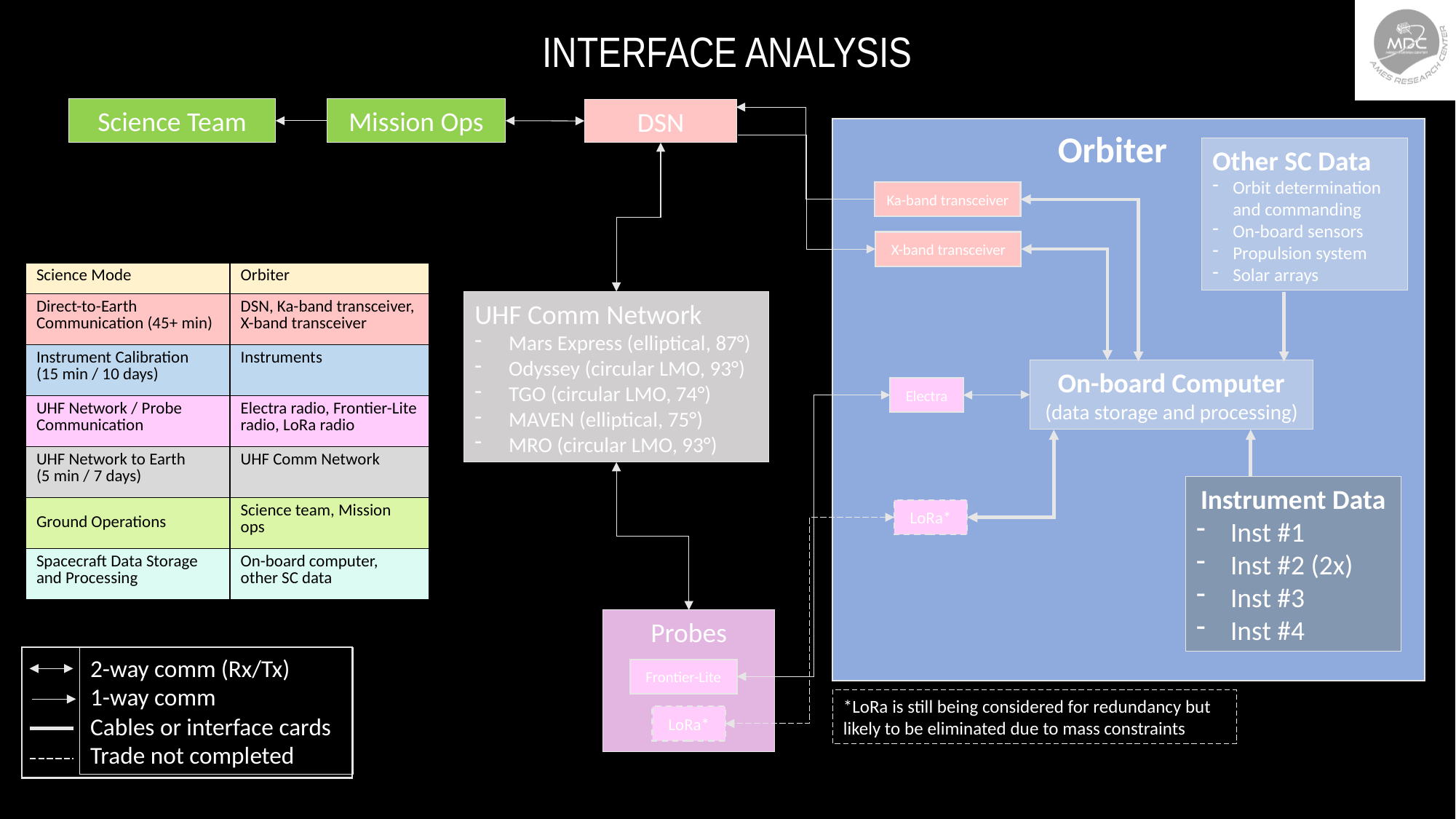

INTERFACE ANALYSIS
Science Team
Mission Ops
DSN

Orbiter
Other SC Data
Orbit determination and commanding
On-board sensors
Propulsion system
Solar arrays
Ka-band transceiver
| Activity | Mission Element |
| --- | --- |
| Science Mode | Orbiter |
| Direct-to-Earth Communication (45+ min) | DSN, Ka-band transceiver, X-band transceiver |
| Instrument Calibration (15 min / 10 days) | Instruments |
| UHF Network / Probe Communication | Electra radio, Frontier-Lite radio, LoRa radio |
| UHF Network to Earth (5 min / 7 days) | UHF Comm Network |
| Ground Operations | Science team, Mission ops |
| Spacecraft Data Storage and Processing | On-board computer, other SC data |
X-band transceiver
UHF Comm Network
Mars Express (elliptical, 87°)
Odyssey (circular LMO, 93°)
TGO (circular LMO, 74°)
MAVEN (elliptical, 75°)
MRO (circular LMO, 93°)
On-board Computer
(data storage and processing)
Electra
Instrument Data
Inst #1
Inst #2 (2x)
Inst #3
Inst #4
LoRa*
Probes

2-way comm (Rx/Tx)
1-way comm
Cables or interface cards
Trade not completed
Frontier-Lite
*LoRa is still being considered for redundancy but likely to be eliminated due to mass constraints
LoRa*